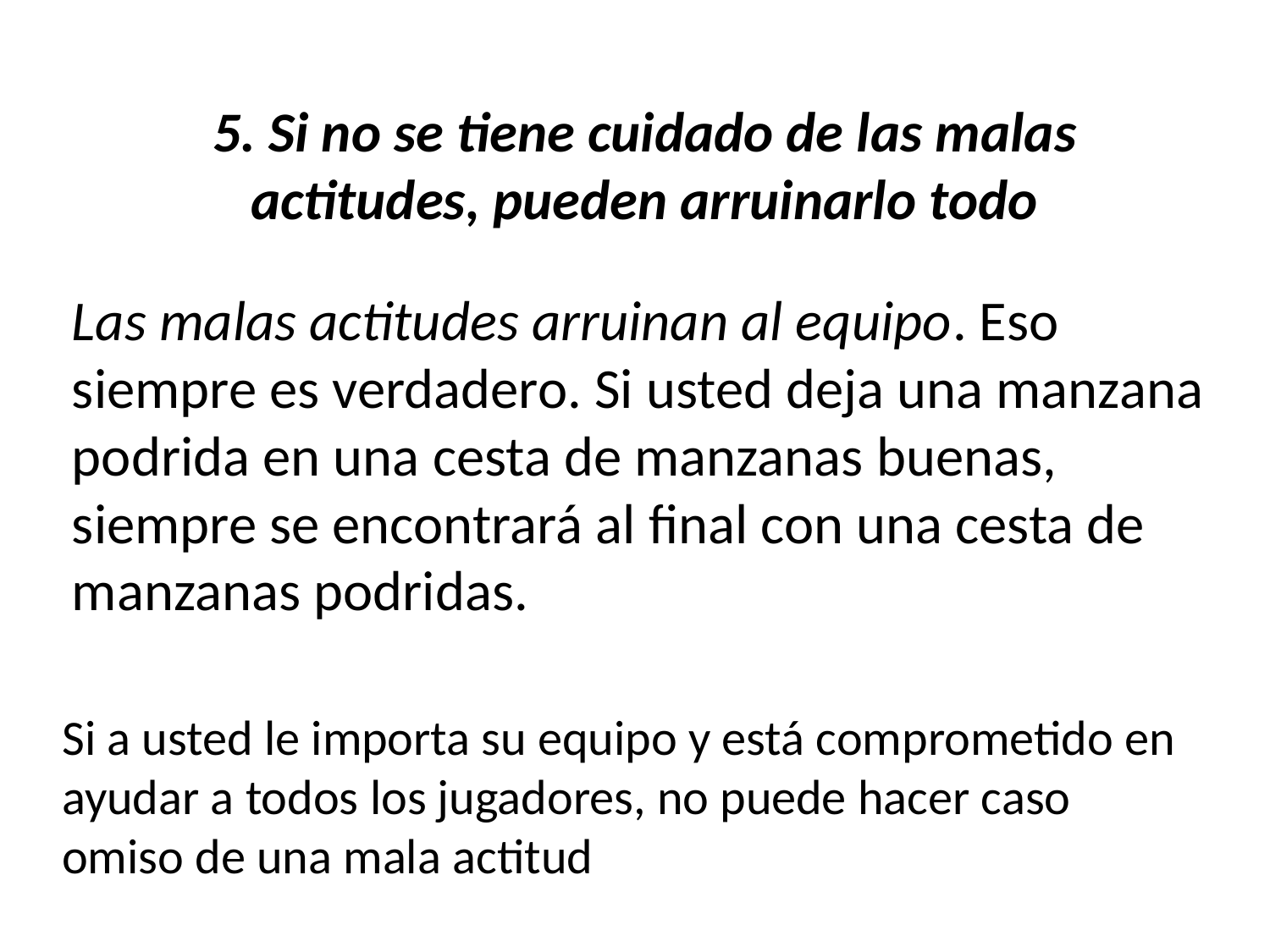

5. Si no se tiene cuidado de las malas actitudes, pueden arruinarlo todo

Las malas actitudes arruinan al equipo. Eso siempre es verdadero. Si usted deja una manzana podrida en una cesta de manzanas buenas, siempre se encontrará al final con una cesta de manzanas podridas.

Si a usted le importa su equipo y está comprometido en ayudar a todos los jugadores, no puede hacer caso omiso de una mala actitud